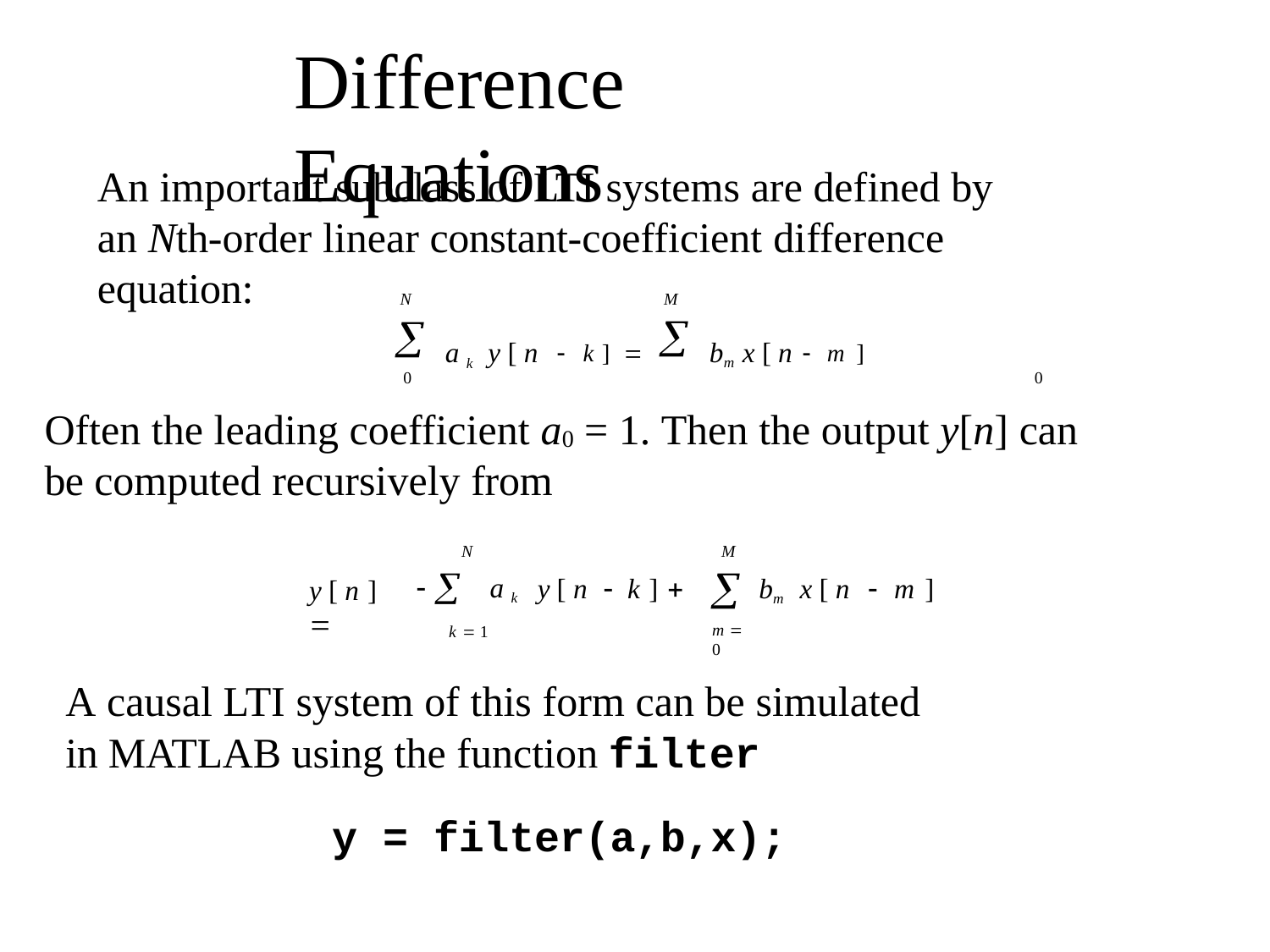

# Difference Equations
An important subclass of LTI systems are defined by
an Nth-order linear constant-coefficient difference equation:
N
∑
M
∑
a k y [ n	− k ] =
bm x [ n −  m ]
0	0
Often the leading coefficient a0 = 1. Then the output y[n] can be computed recursively from
M
∑
m = 0
N
− ∑	a k
k = 1
y [ n	− k ] +
bm x [ n	−  m ]
y [ n ] =
A causal LTI system of this form can be simulated in MATLAB using the function filter
y = filter(a,b,x);